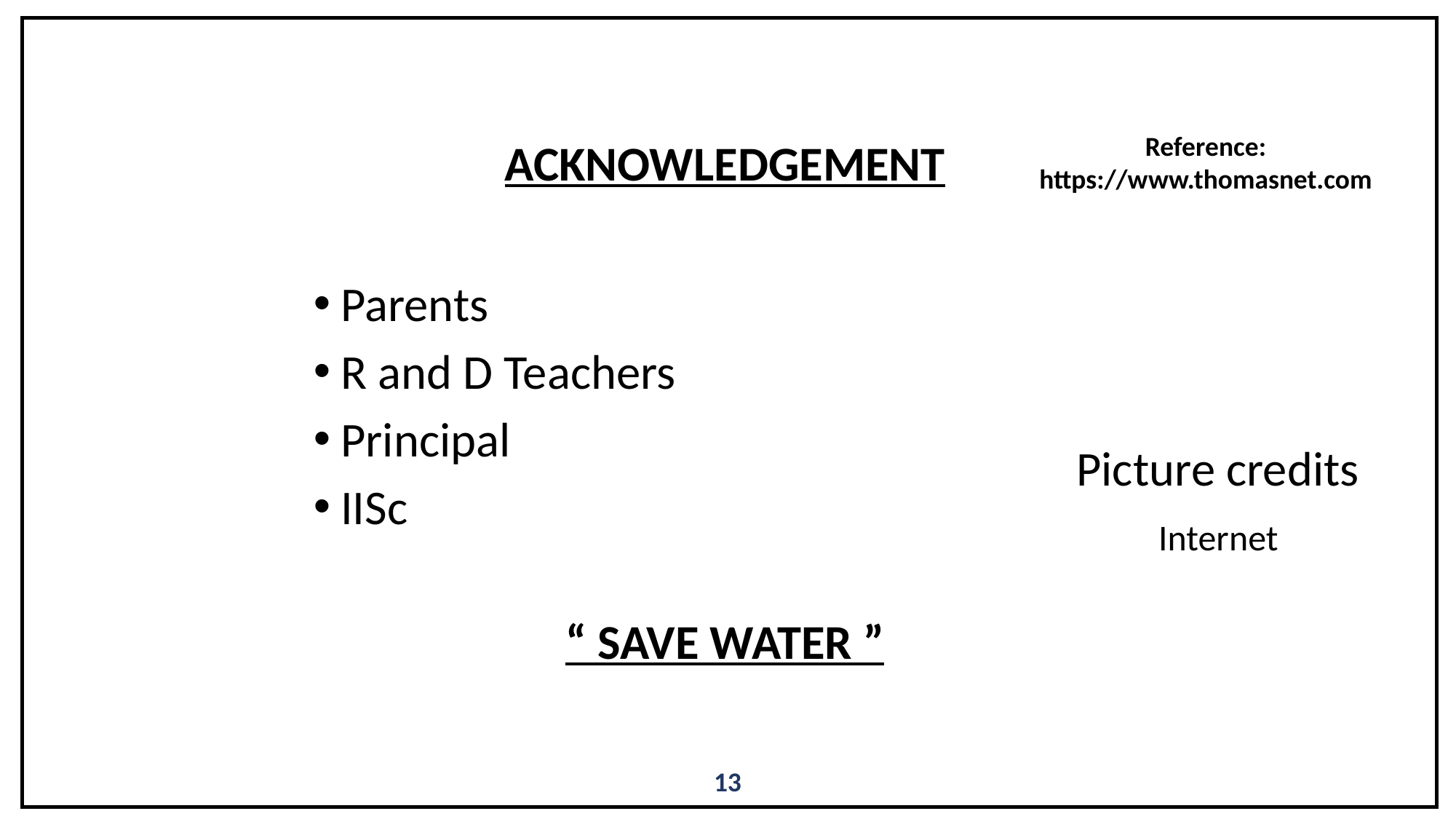

ACKNOWLEDGEMENT

Parents
R and D Teachers
Principal
IISc

“ SAVE WATER ”

Reference: https://www.thomasnet.com
# Picture credits
Internet
13